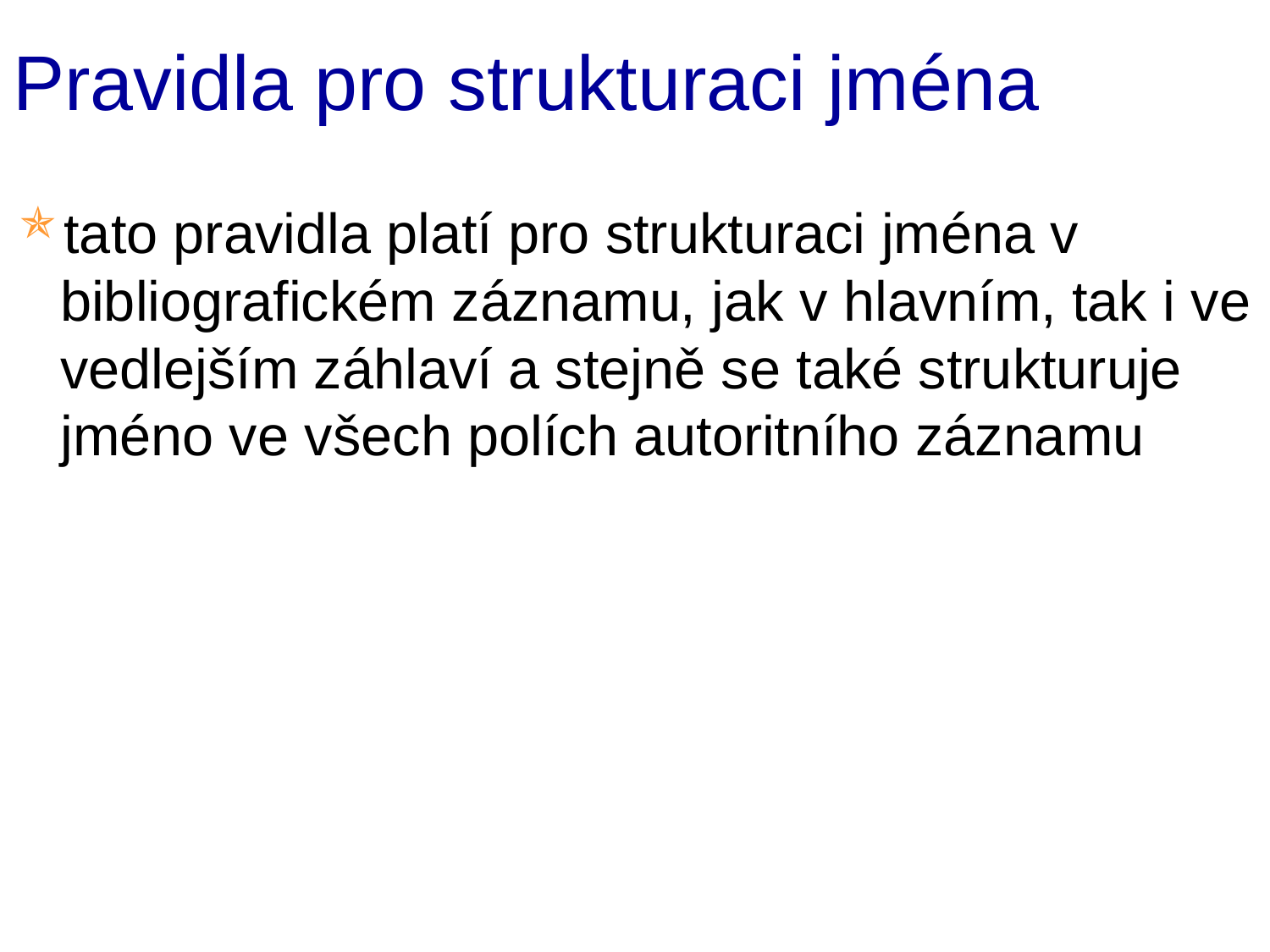

# Pravidla pro strukturaci jména
tato pravidla platí pro strukturaci jména v bibliografickém záznamu, jak v hlavním, tak i ve vedlejším záhlaví a stejně se také strukturuje jméno ve všech polích autoritního záznamu